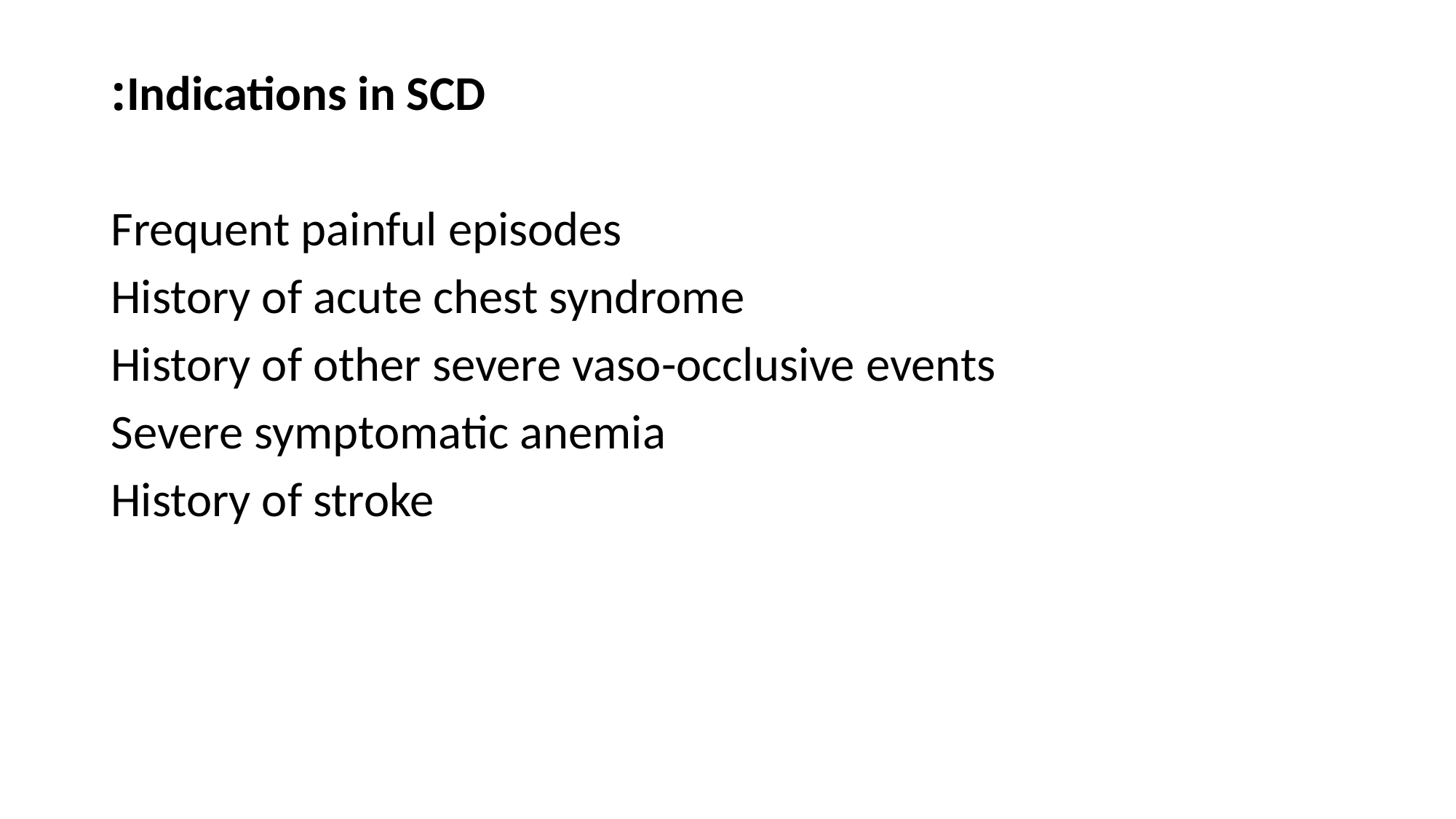

Indications in SCD:

Frequent painful episodes
History of acute chest syndrome
History of other severe vaso-occlusive events
Severe symptomatic anemia
History of stroke